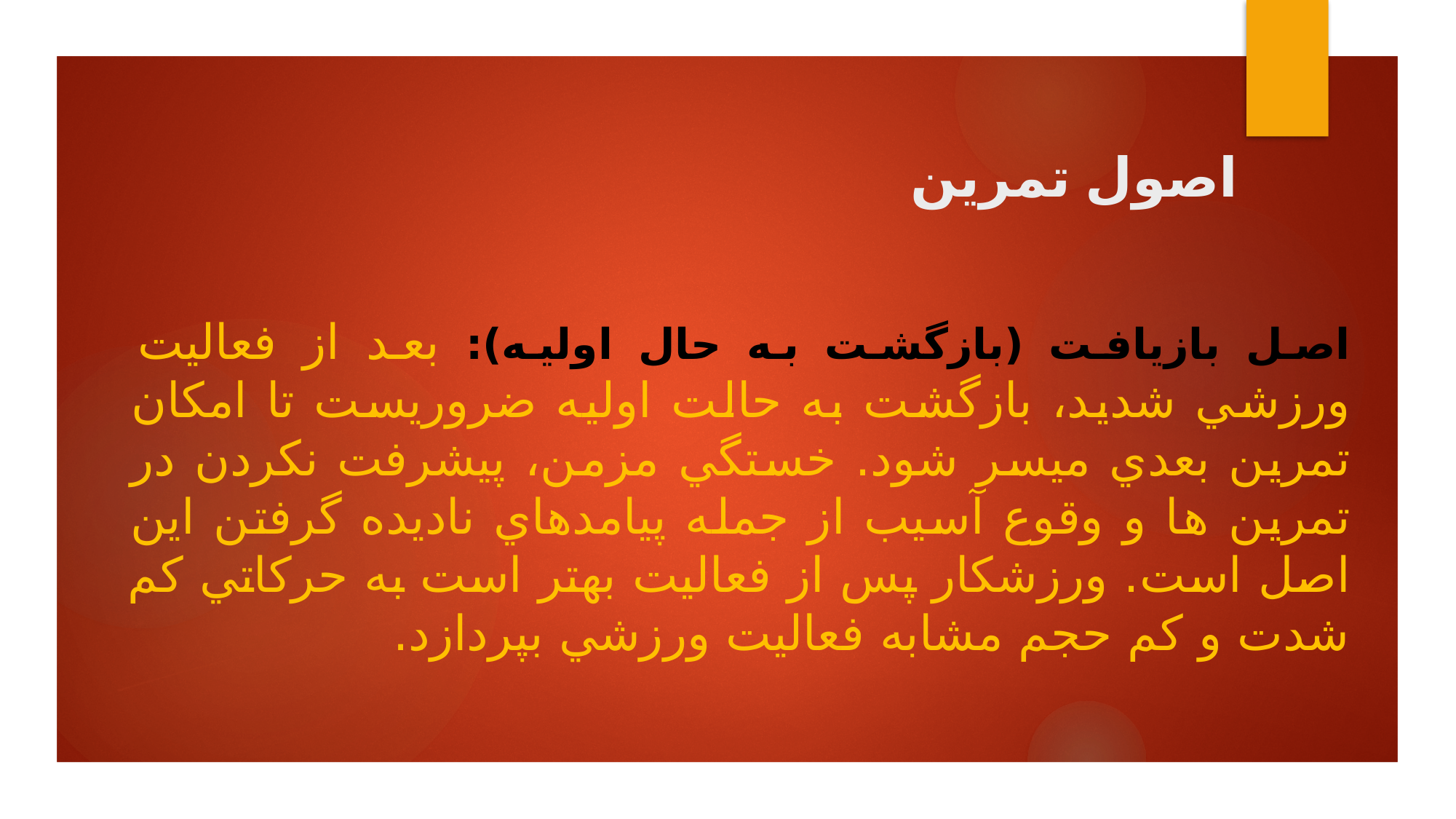

# اصول تمرین

اصل بازيافت (بازگشت به حال اوليه): بعد از فعاليت ورزشي شديد، بازگشت به حالت اوليه ضروريست تا امكان تمرين بعدي ميسر شود. خستگي مزمن، پيشرفت نكردن در تمرين ها و وقوع آسيب از جمله پيامدهاي ناديده گرفتن اين اصل است. ورزشكار پس از فعاليت بهتر است به حركاتي كم شدت و كم حجم مشابه فعاليت ورزشي بپردازد.